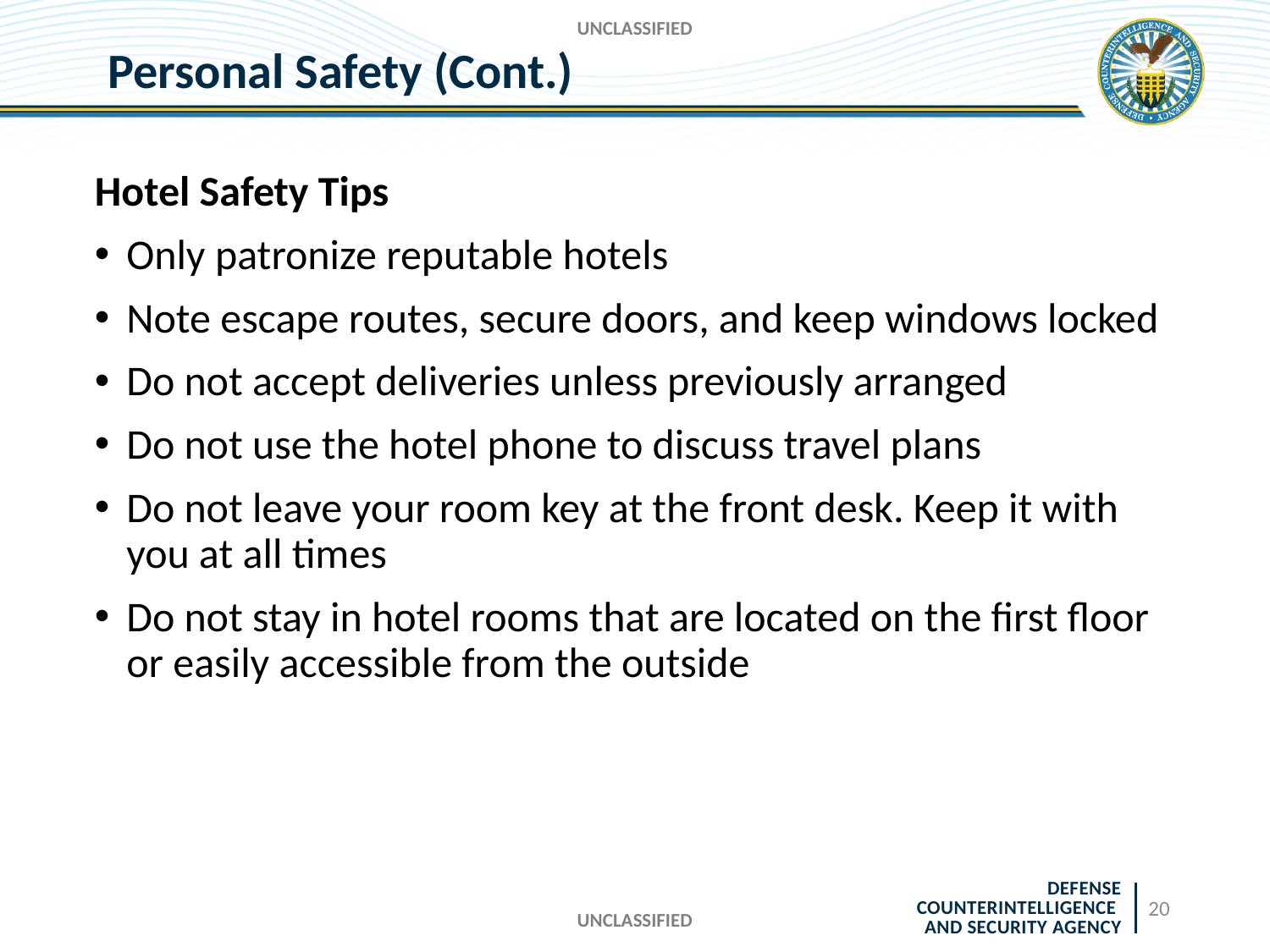

UNCLASSIFIED
# Personal Safety (Cont.)
Hotel Safety Tips
Only patronize reputable hotels
Note escape routes, secure doors, and keep windows locked
Do not accept deliveries unless previously arranged
Do not use the hotel phone to discuss travel plans
Do not leave your room key at the front desk. Keep it with you at all times
Do not stay in hotel rooms that are located on the first floor or easily accessible from the outside

20
UNCLASSIFIED